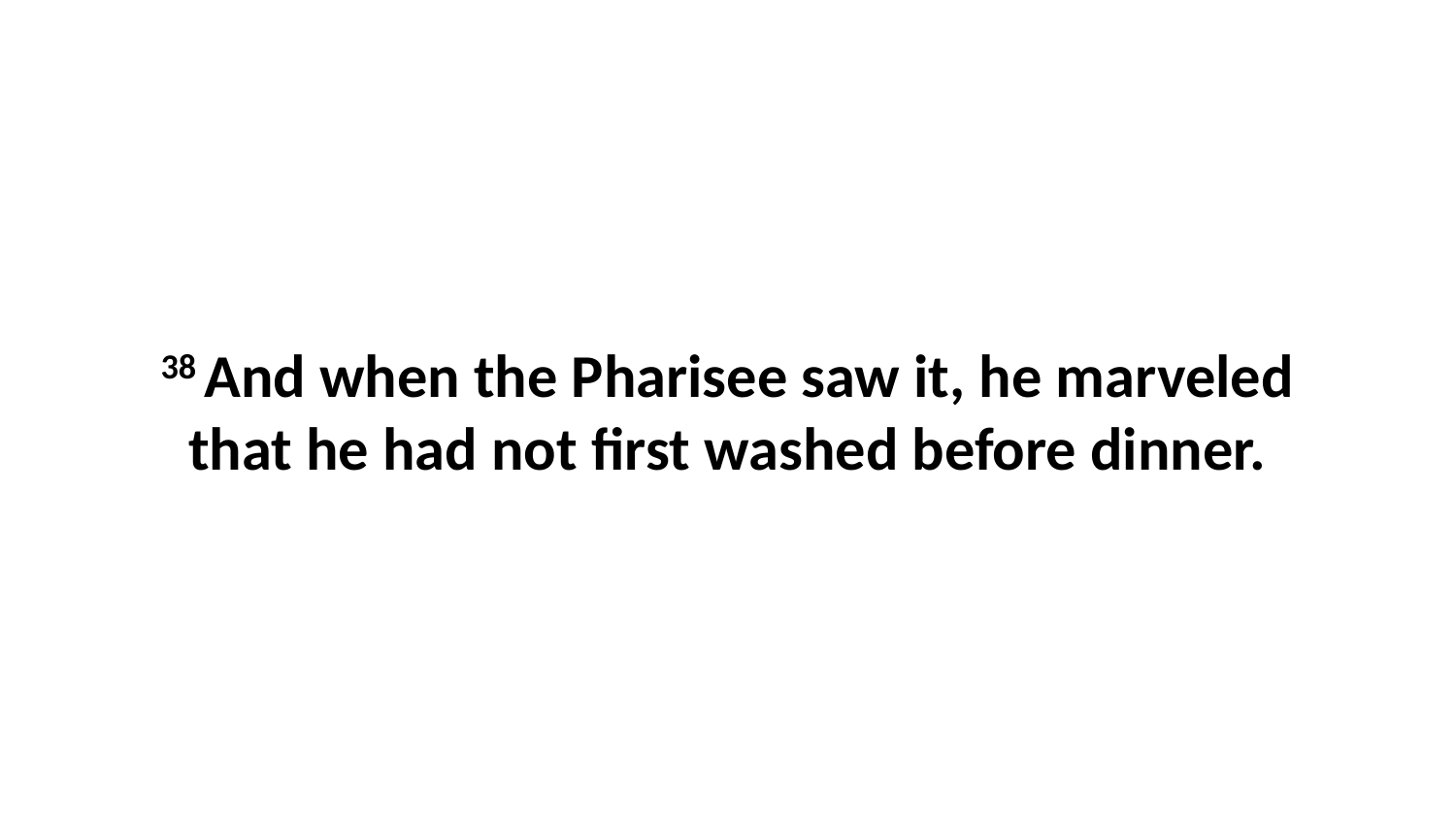

38 And when the Pharisee saw it, he marveled that he had not first washed before dinner.